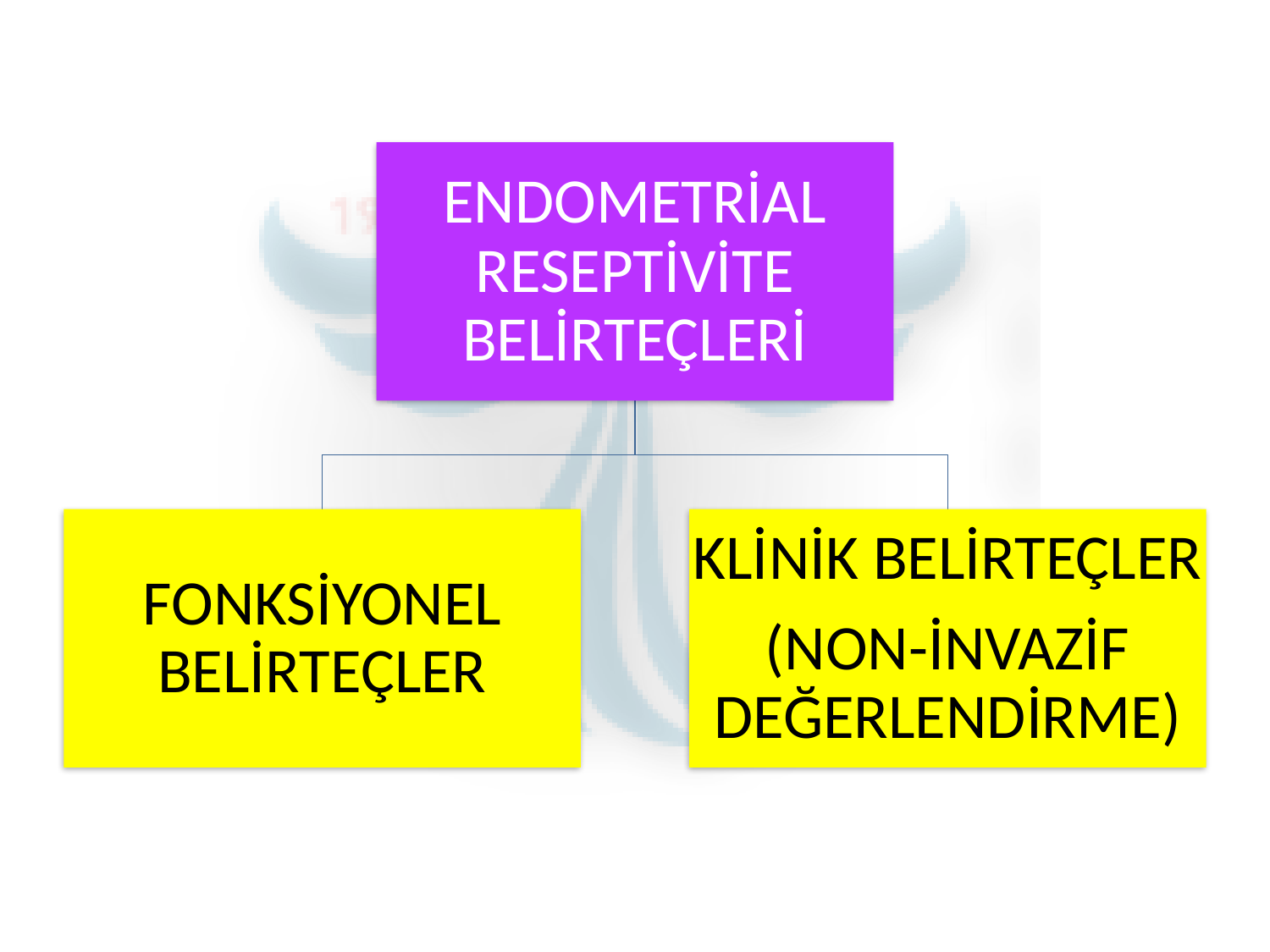

ENDOMETRİAL RESEPTİVİTE BELİRTEÇLERİ
FONKSİYONEL BELİRTEÇLER
KLİNİK BELİRTEÇLER
(NON-İNVAZİF DEĞERLENDİRME)